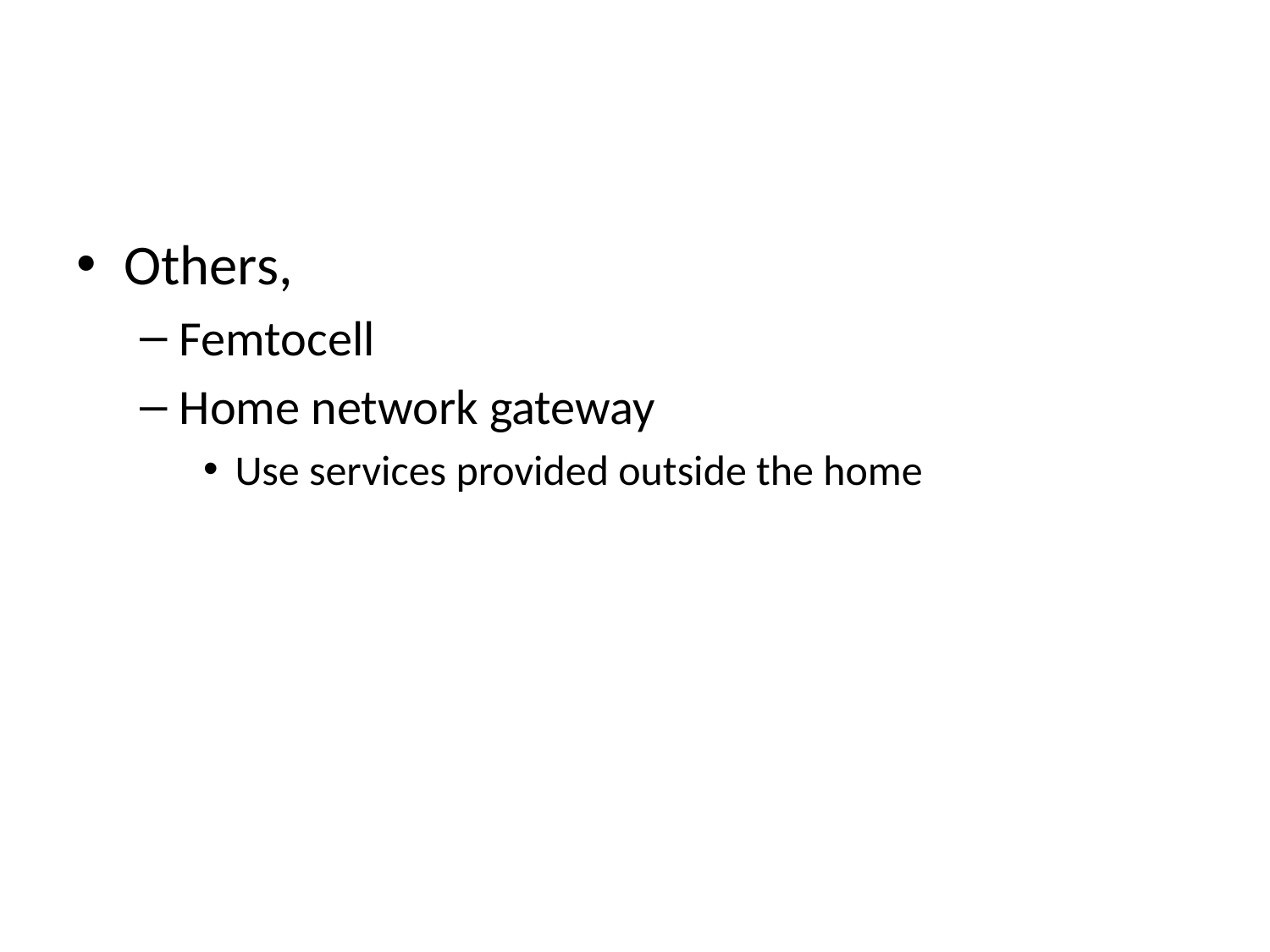

#
Others,
Femtocell
Home network gateway
Use services provided outside the home